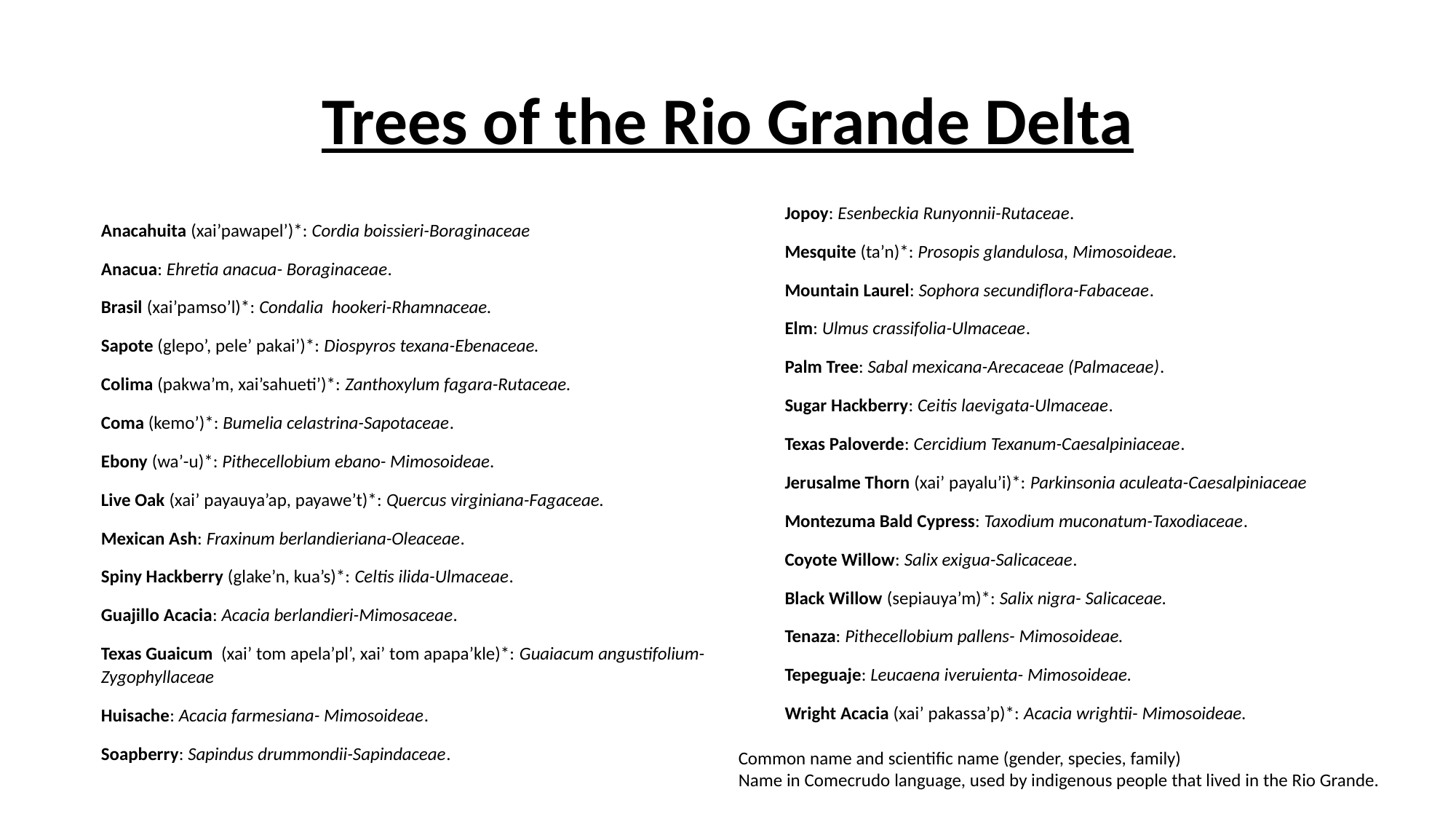

# Trees of the Rio Grande Delta

Anacahuita (xai’pawapel’)*: Cordia boissieri-Boraginaceae
Anacua: Ehretia anacua- Boraginaceae.
Brasil (xai’pamso’l)*: Condalia  hookeri-Rhamnaceae.
Sapote (glepo’, pele’ pakai’)*: Diospyros texana-Ebenaceae.
Colima (pakwa’m, xai’sahueti’)*: Zanthoxylum fagara-Rutaceae.
Coma (kemo’)*: Bumelia celastrina-Sapotaceae.
Ebony (wa’-u)*: Pithecellobium ebano- Mimosoideae.
Live Oak (xai’ payauya’ap, payawe’t)*: Quercus virginiana-Fagaceae.
Mexican Ash: Fraxinum berlandieriana-Oleaceae.
Spiny Hackberry (glake’n, kua’s)*: Celtis ilida-Ulmaceae.
Guajillo Acacia: Acacia berlandieri-Mimosaceae.
Texas Guaicum  (xai’ tom apela’pl’, xai’ tom apapa’kle)*: Guaiacum angustifolium-Zygophyllaceae
Huisache: Acacia farmesiana- Mimosoideae.
Soapberry: Sapindus drummondii-Sapindaceae.
Jopoy: Esenbeckia Runyonnii-Rutaceae.
Mesquite (ta’n)*: Prosopis glandulosa, Mimosoideae.
Mountain Laurel: Sophora secundiflora-Fabaceae.
Elm: Ulmus crassifolia-Ulmaceae.
Palm Tree: Sabal mexicana-Arecaceae (Palmaceae).
Sugar Hackberry: Ceitis laevigata-Ulmaceae.
Texas Paloverde: Cercidium Texanum-Caesalpiniaceae.
Jerusalme Thorn (xai’ payalu’i)*: Parkinsonia aculeata-Caesalpiniaceae
Montezuma Bald Cypress: Taxodium muconatum-Taxodiaceae.
Coyote Willow: Salix exigua-Salicaceae.
Black Willow (sepiauya’m)*: Salix nigra- Salicaceae.
Tenaza: Pithecellobium pallens- Mimosoideae.
Tepeguaje: Leucaena iveruienta- Mimosoideae.
Wright Acacia (xai’ pakassa’p)*: Acacia wrightii- Mimosoideae.
Common name and scientific name (gender, species, family)
Name in Comecrudo language, used by indigenous people that lived in the Rio Grande.